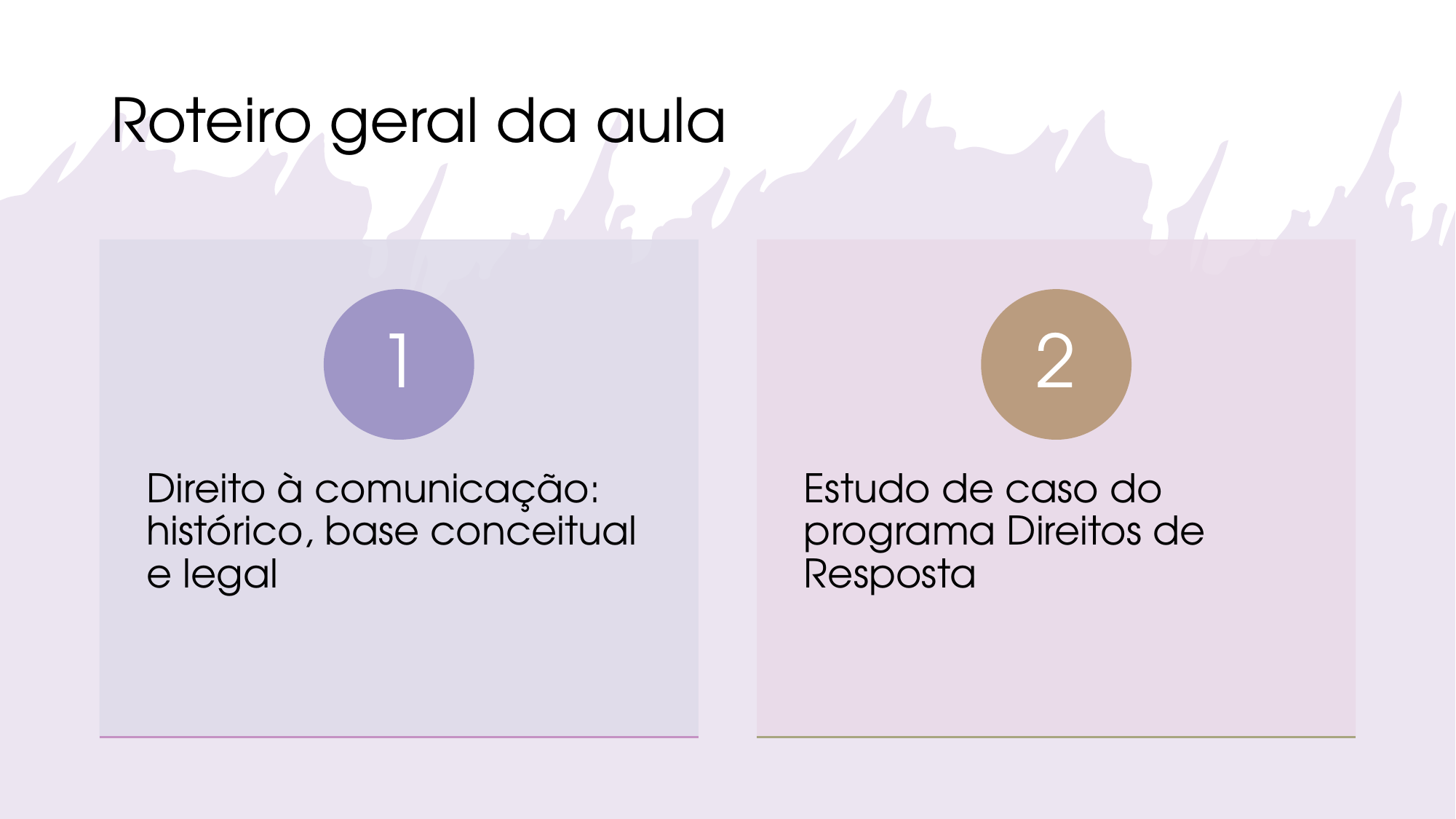

# Roteiro geral da aula

Direito à comunicação: histórico, base conceitual e legal
1
Estudo de caso do programa Direitos de  Resposta
2